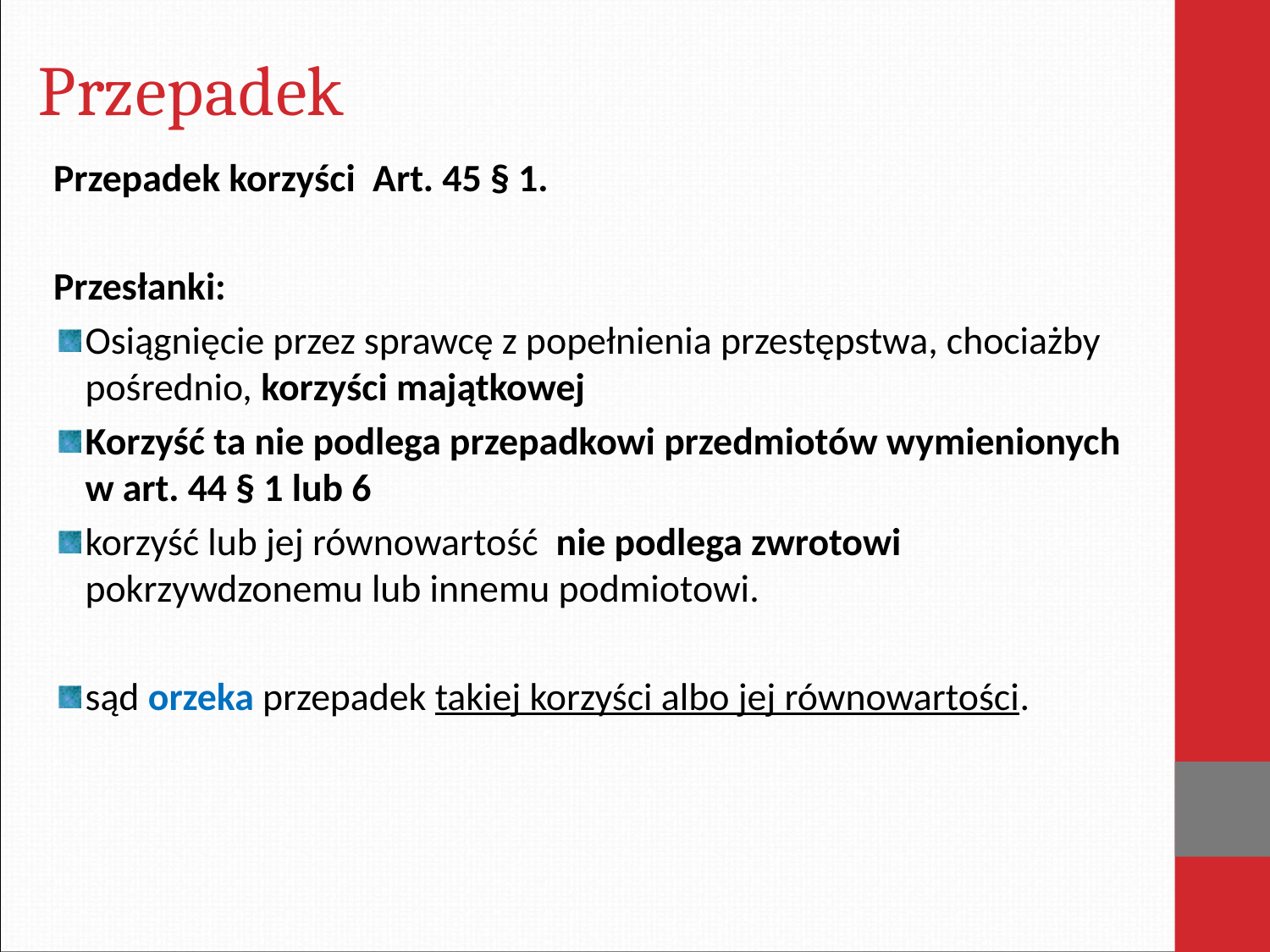

# Przepadek
Przepadek korzyści  Art. 45 § 1.

Przesłanki:
Osiągnięcie przez sprawcę z popełnienia przestępstwa, chociażby pośrednio, korzyści majątkowej
Korzyść ta nie podlega przepadkowi przedmiotów wymienionych w art. 44 § 1 lub 6
korzyść lub jej równowartość  nie podlega zwrotowi pokrzywdzonemu lub innemu podmiotowi.

sąd orzeka przepadek takiej korzyści albo jej równowartości.